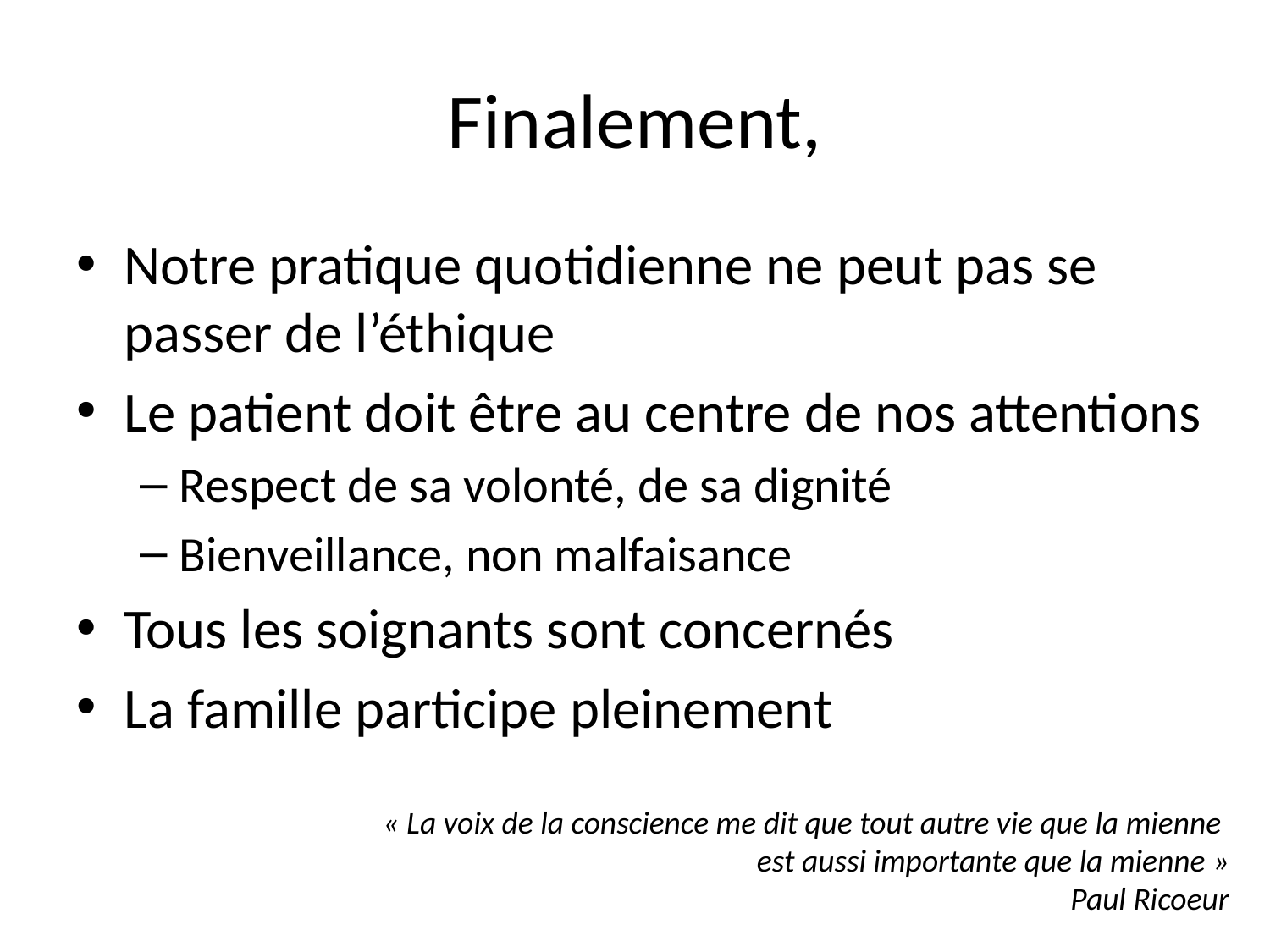

# Finalement,
Notre pratique quotidienne ne peut pas se passer de l’éthique
Le patient doit être au centre de nos attentions
Respect de sa volonté, de sa dignité
Bienveillance, non malfaisance
Tous les soignants sont concernés
La famille participe pleinement

« La voix de la conscience me dit que tout autre vie que la mienne
est aussi importante que la mienne »
Paul Ricoeur